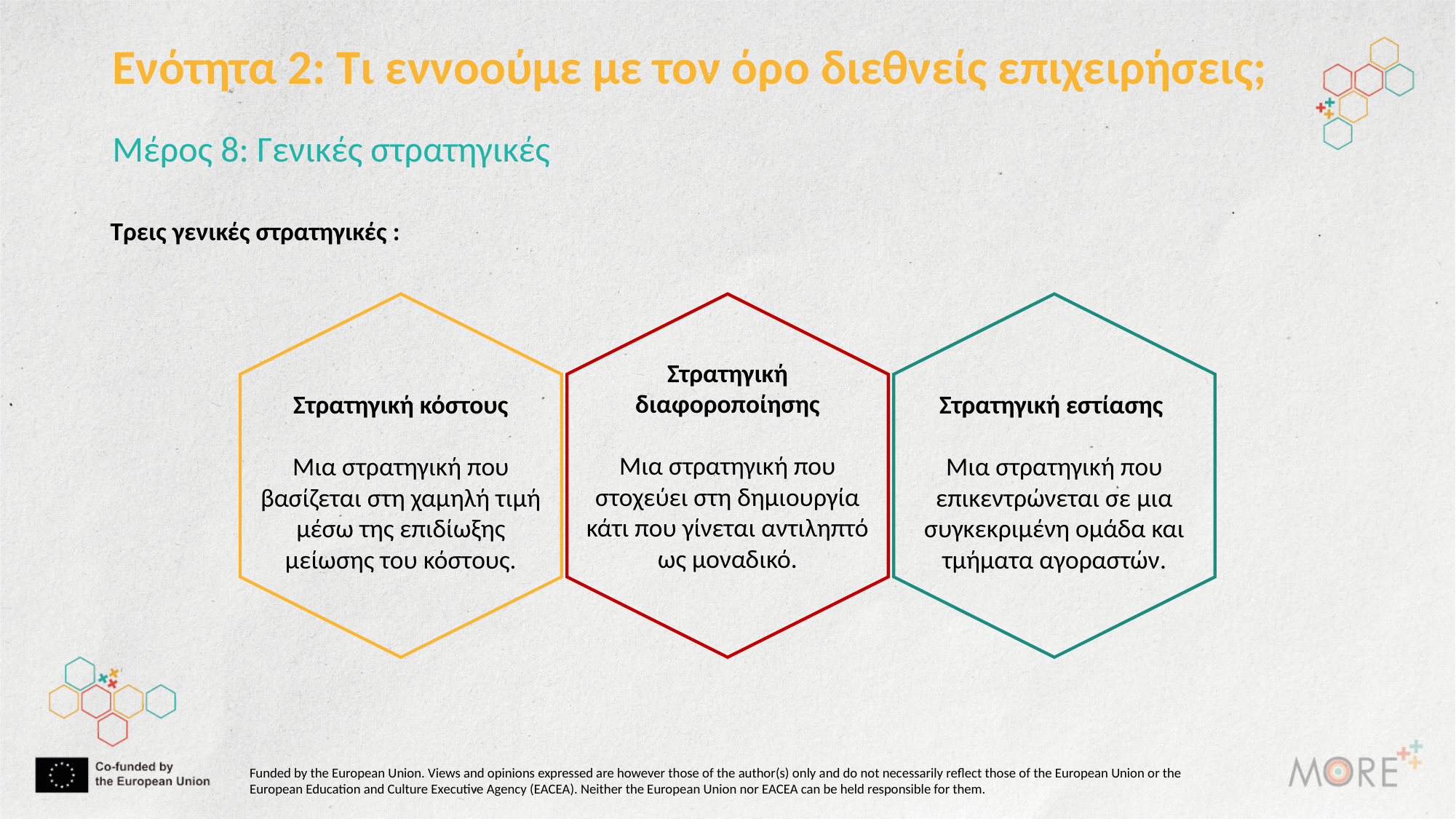

Ενότητα 2: Τι εννοούμε με τον όρο διεθνείς επιχειρήσεις;
Μέρος 8: Γενικές στρατηγικές
Τρεις γενικές στρατηγικές :

Στρατηγική διαφοροποίησης

Μια στρατηγική που στοχεύει στη δημιουργία κάτι που γίνεται αντιληπτό ως μοναδικό.

Στρατηγική κόστους

Μια στρατηγική που βασίζεται στη χαμηλή τιμή μέσω της επιδίωξης μείωσης του κόστους.

Στρατηγική εστίασης

Μια στρατηγική που επικεντρώνεται σε μια συγκεκριμένη ομάδα και τμήματα αγοραστών.

Funded by the European Union. Views and opinions expressed are however those of the author(s) only and do not necessarily reflect those of the European Union or the European Education and Culture Executive Agency (EACEA). Neither the European Union nor EACEA can be held responsible for them.